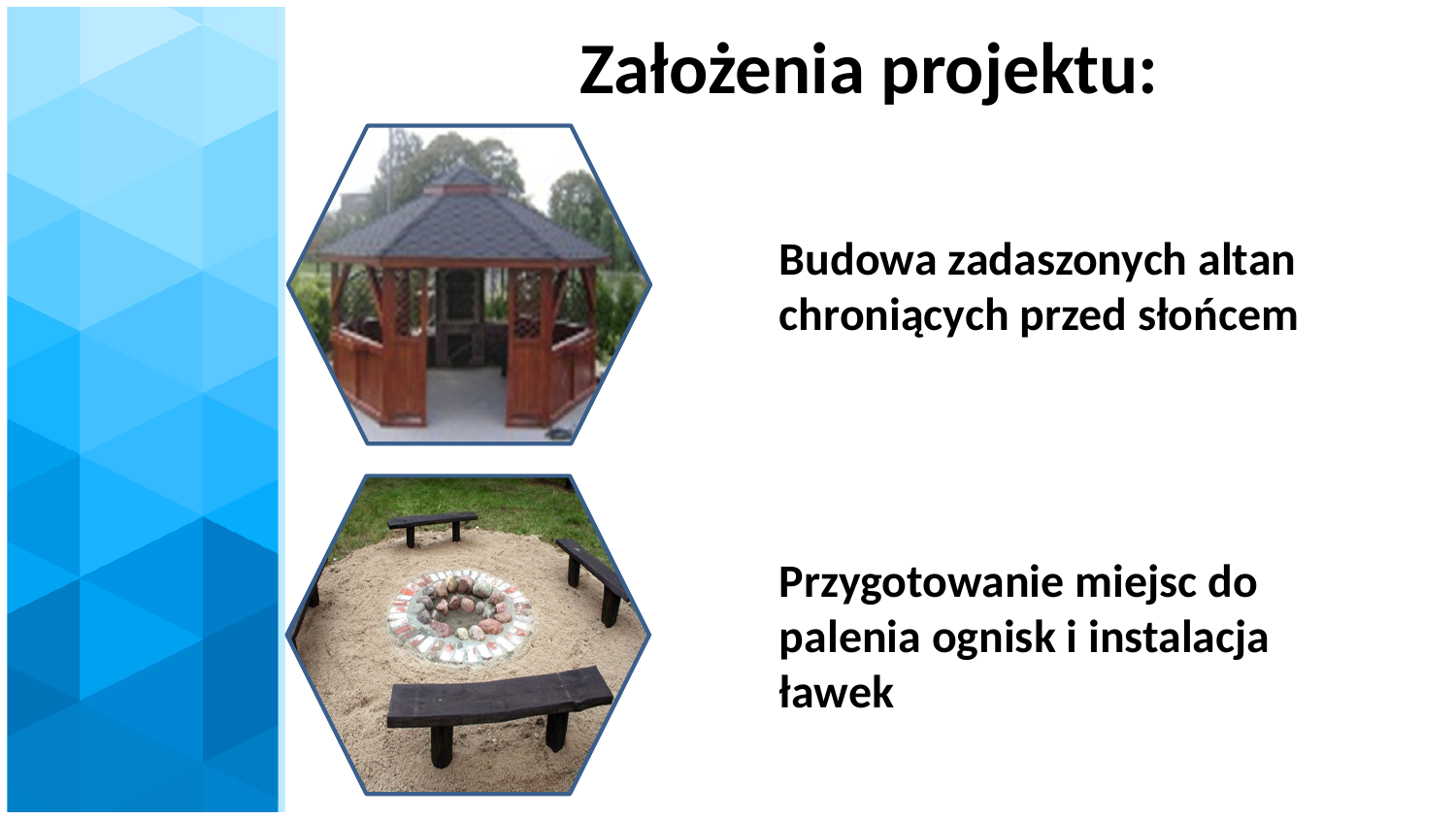

# Założenia projektu:

Budowa zadaszonych altan chroniących przed słońcem

Przygotowanie miejsc do palenia ognisk i instalacja ławek